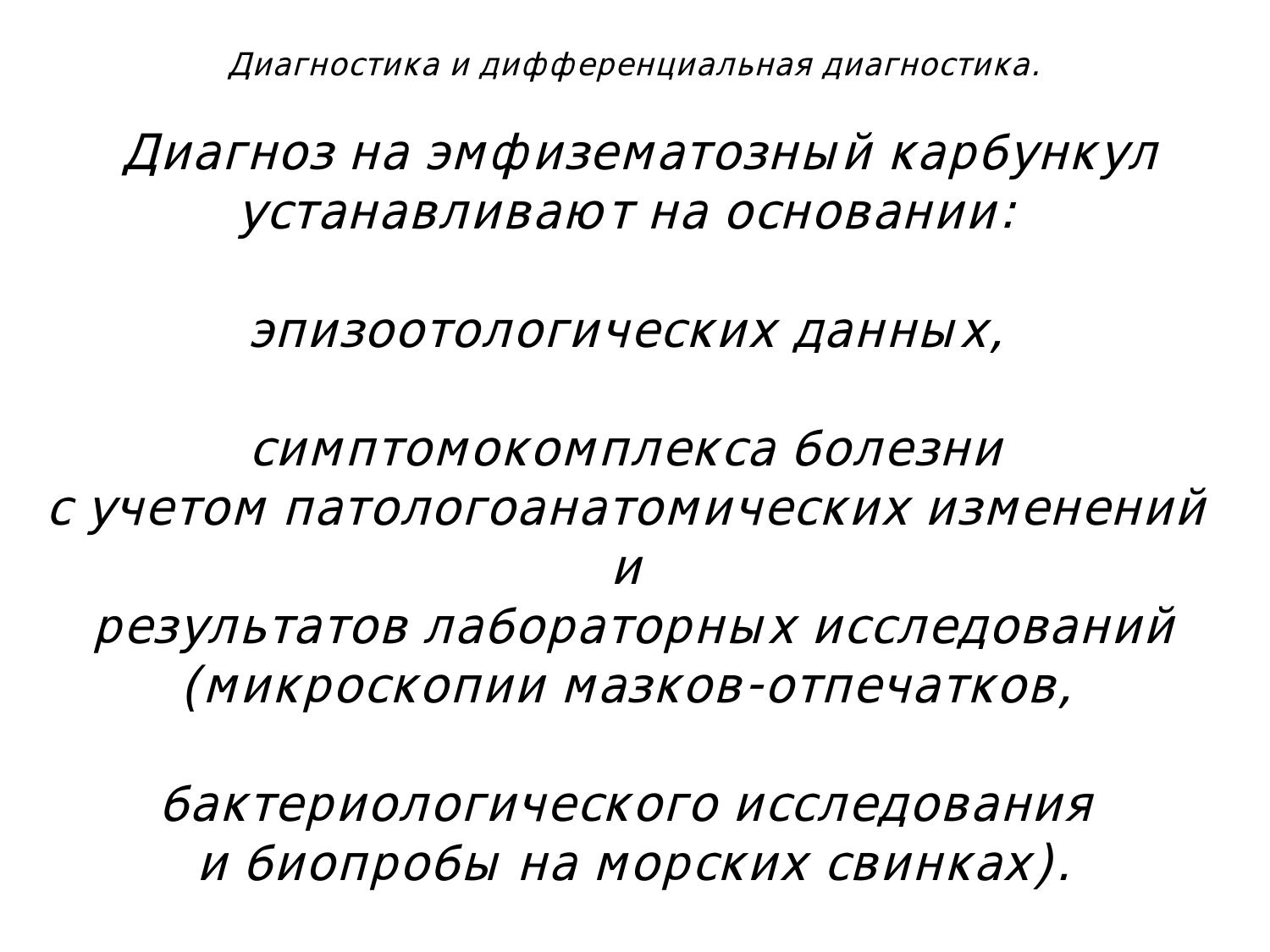

Диагностика и дифференциальная диагностика.

 Диагноз на эмфизематозный карбункул устанавливают на основании:

эпизоотологических данных,

симптомокомплекса болезни
с учетом патологоанатомических изменений
и
результатов лабораторных исследований (микроскопии мазков-отпечатков,

бактериологического исследования
и биопробы на морских свинках).